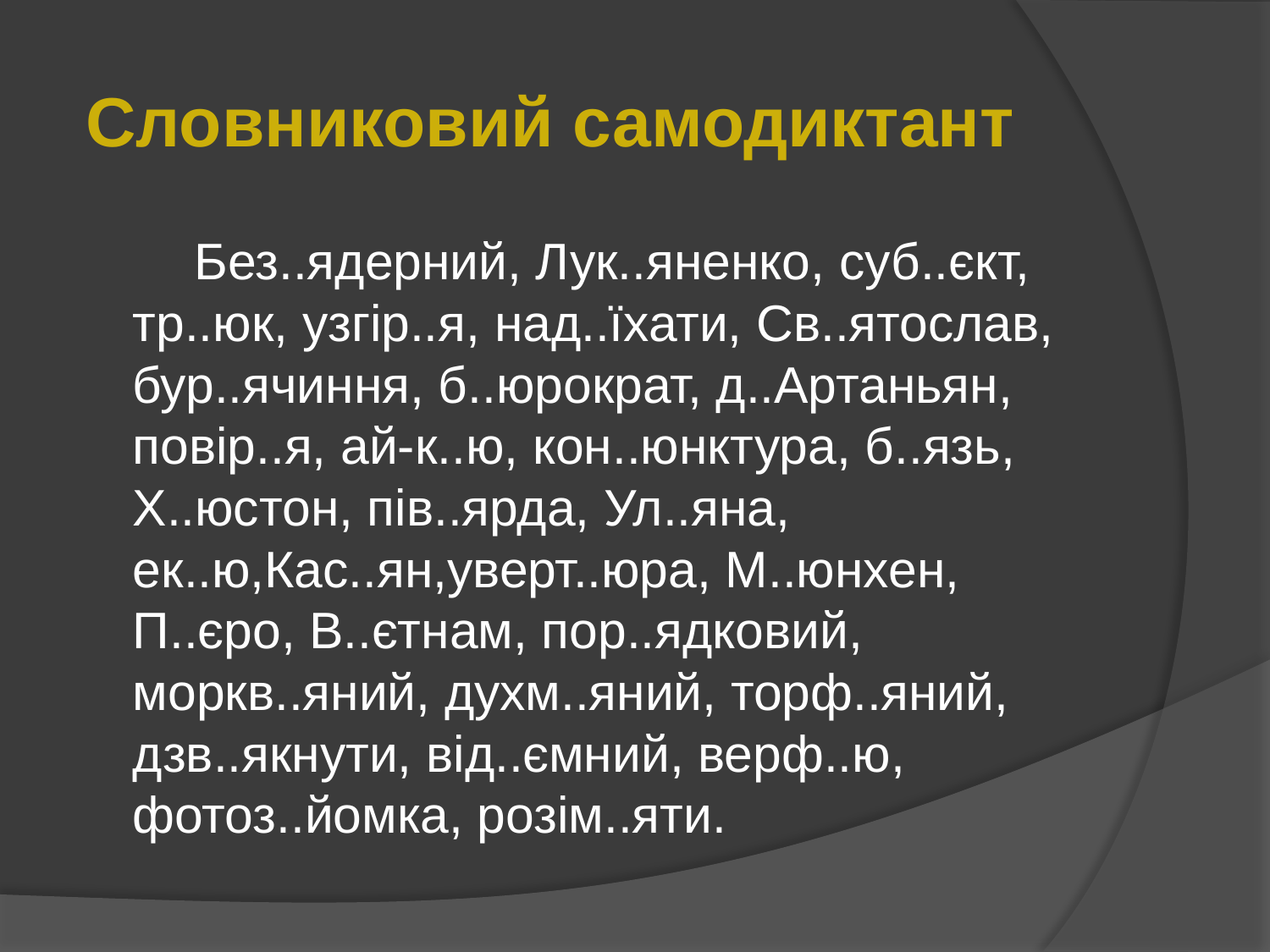

# Словниковий самодиктант
        Без..ядерний, Лук..яненко, суб..єкт, тр..юк, узгір..я, над..їхати, Св..ятослав, бур..ячиння, б..юрократ, д..Артаньян, повір..я, ай-к..ю, кон..юнктура, б..язь, Х..юстон, пів..ярда, Ул..яна, ек..ю,Кас..ян,уверт..юра, М..юнхен, П..єро, В..єтнам, пор..ядковий, моркв..яний, духм..яний, торф..яний, дзв..якнути, від..ємний, верф..ю, фотоз..йомка, розім..яти.